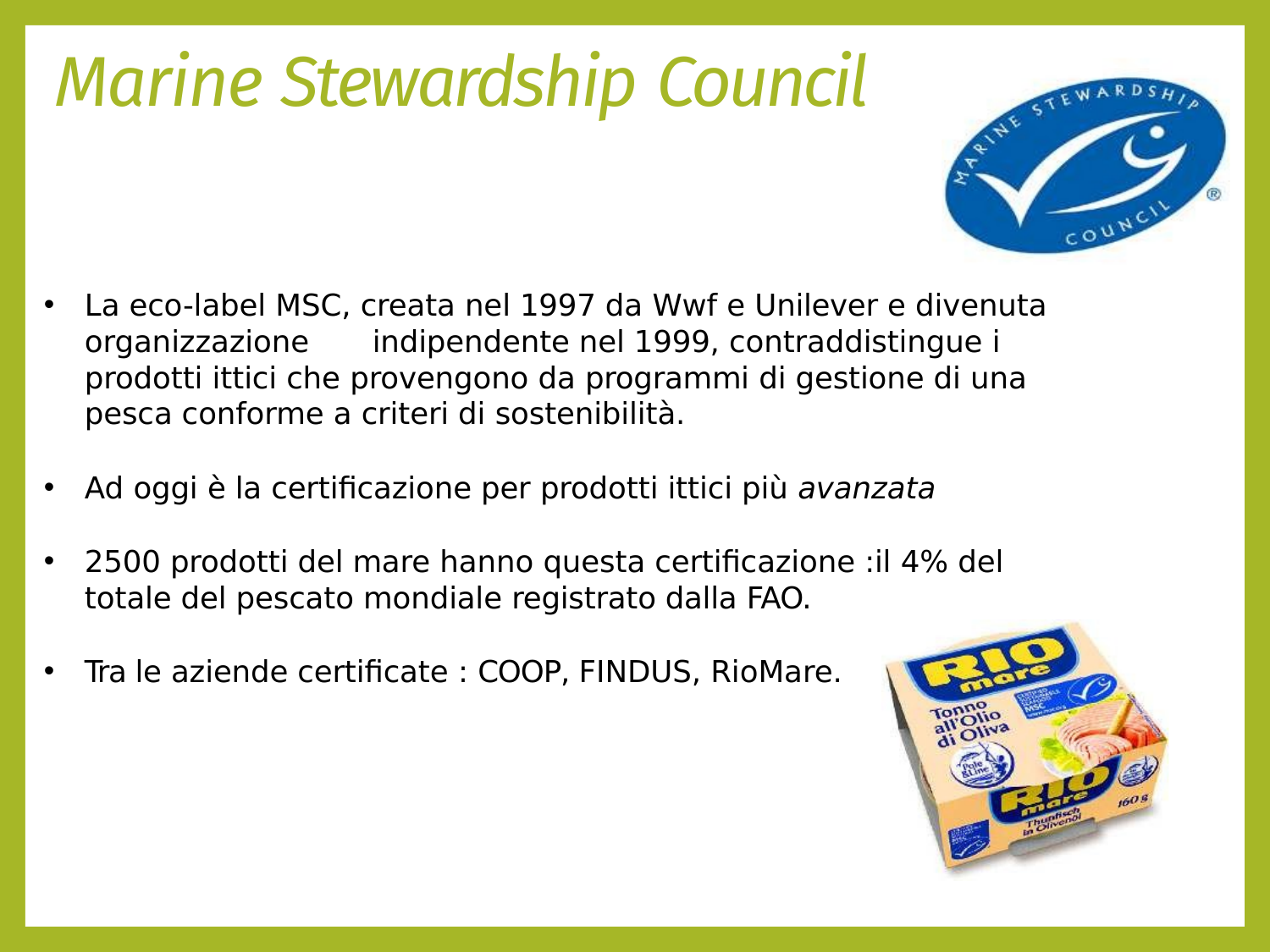

# Marine Stewardship Council
La eco-label MSC, creata nel 1997 da Wwf e Unilever e divenuta  organizzazione	indipendente nel 1999, contraddistingue i  prodotti ittici che provengono da programmi di gestione di una  pesca conforme a criteri di sostenibilità.

Ad oggi è la certificazione per prodotti ittici più avanzata

2500 prodotti del mare hanno questa certificazione :il 4% del  totale del pescato mondiale registrato dalla FAO.

Tra le aziende certificate : COOP, FINDUS, RioMare.